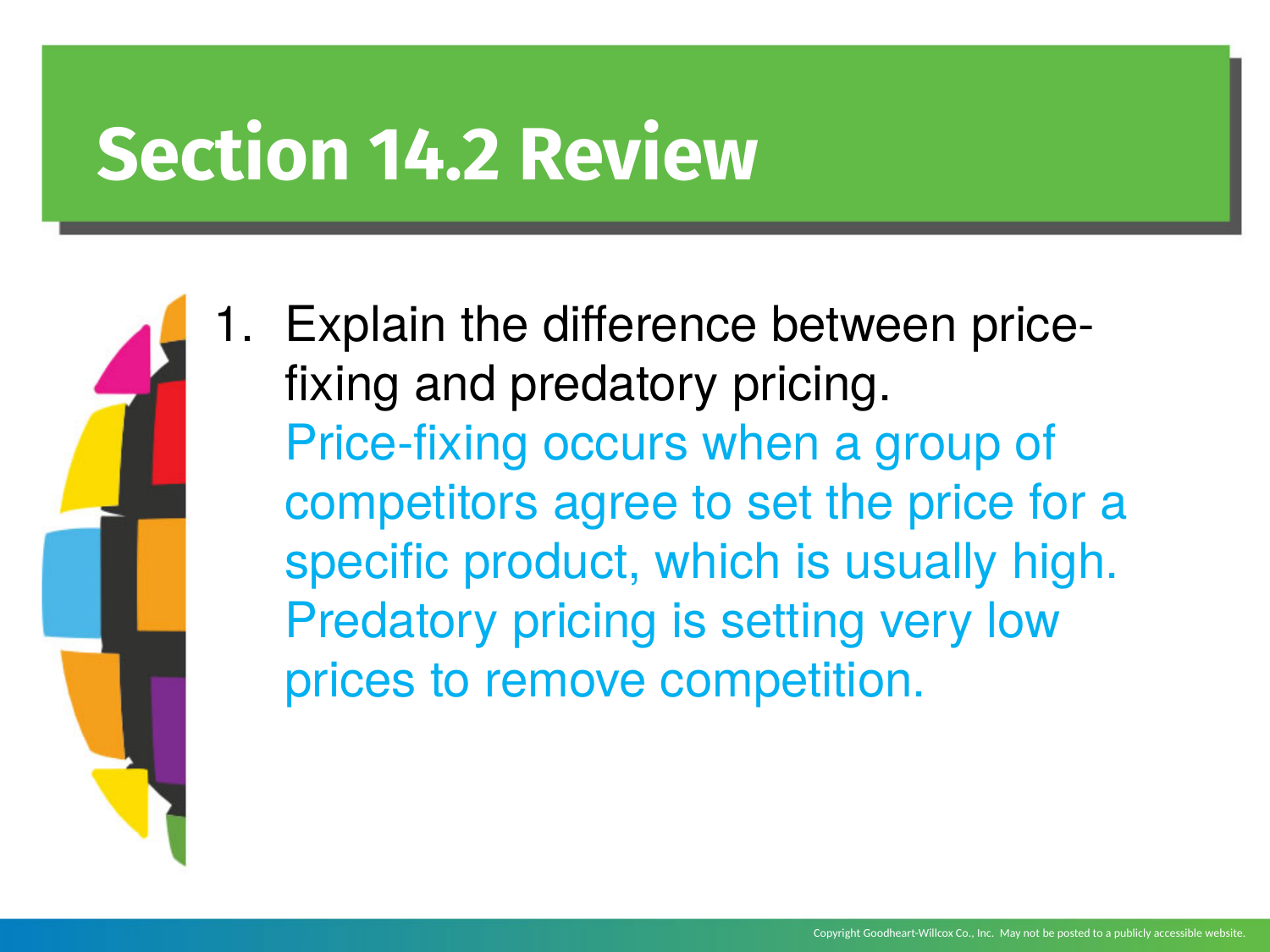

# Section 14.2 Review
Explain the difference between price-fixing and predatory pricing.
	Price-fixing occurs when a group of competitors agree to set the price for a specific product, which is usually high. Predatory pricing is setting very low prices to remove competition.